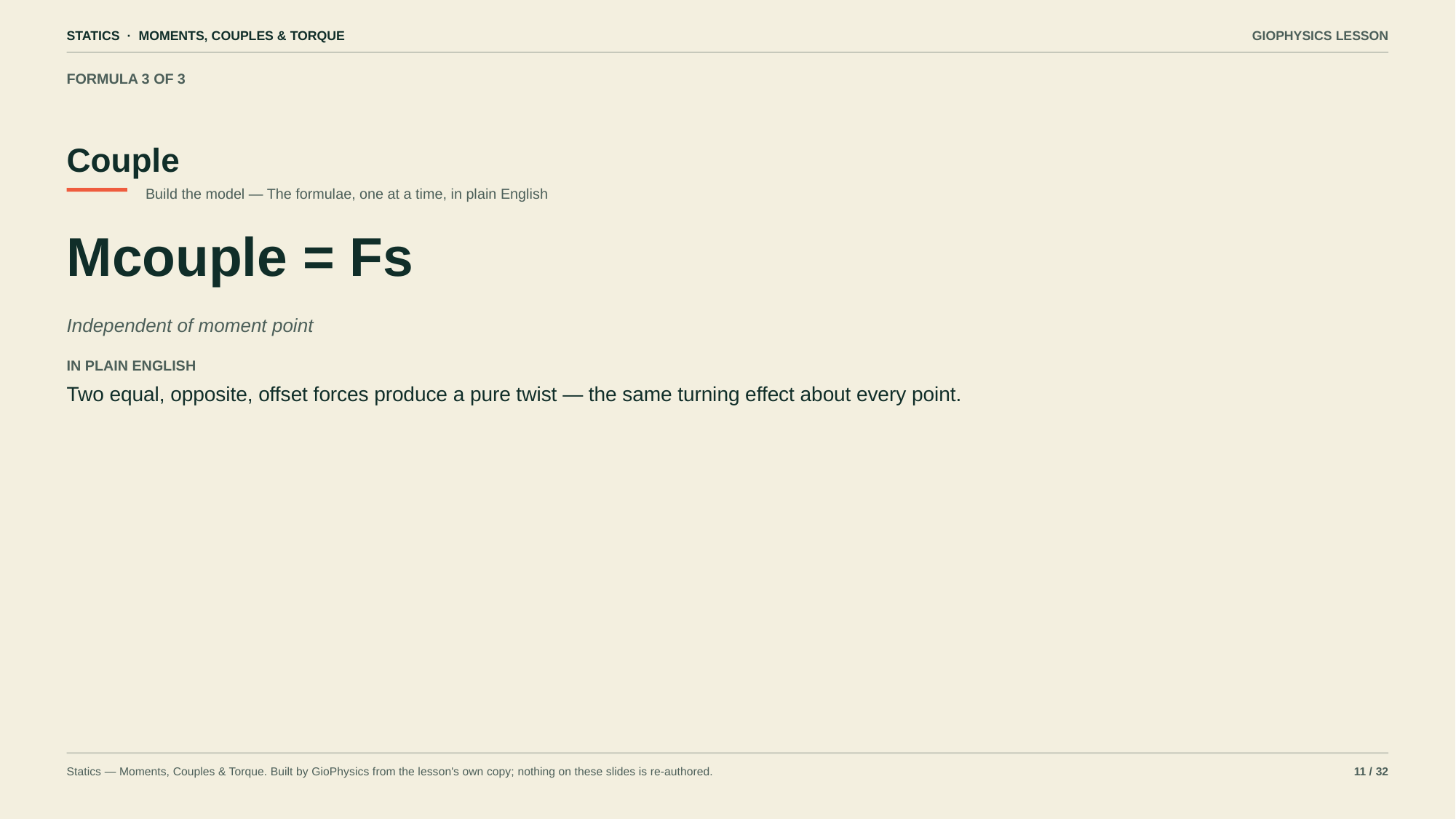

STATICS  ·  MOMENTS, COUPLES & TORQUE
GIOPHYSICS LESSON

FORMULA 3 OF 3
Couple
Build the model — The formulae, one at a time, in plain English

Mcouple = Fs
Independent of moment point
IN PLAIN ENGLISH
Two equal, opposite, offset forces produce a pure twist — the same turning effect about every point.

Statics — Moments, Couples & Torque. Built by GioPhysics from the lesson's own copy; nothing on these slides is re-authored.
11 / 32